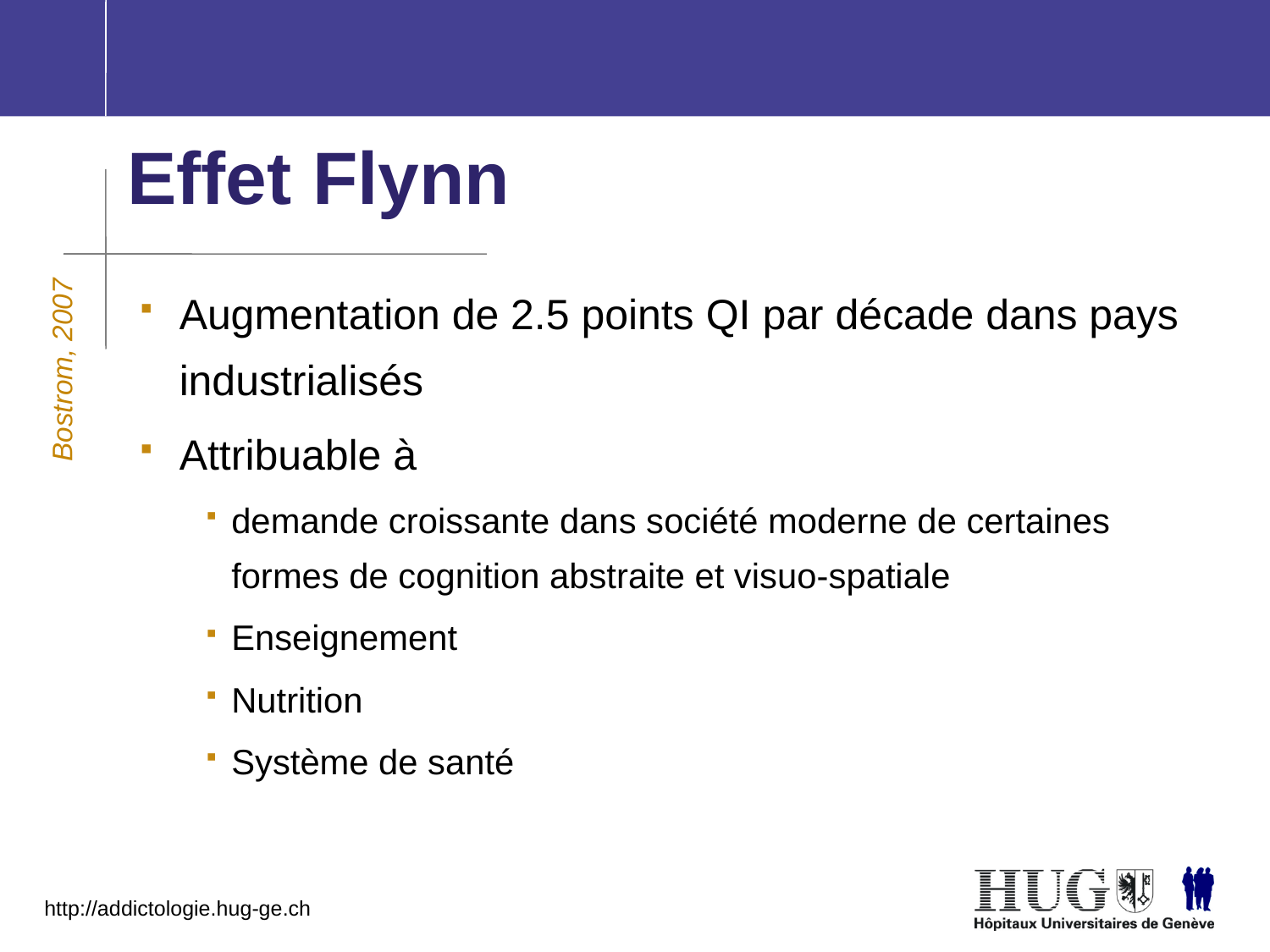

Effet Flynn

Augmentation de 2.5 points QI par décade dans pays industrialisés
Attribuable à
demande croissante dans société moderne de certaines formes de cognition abstraite et visuo-spatiale
Enseignement
Nutrition
Système de santé

Bostrom, 2007